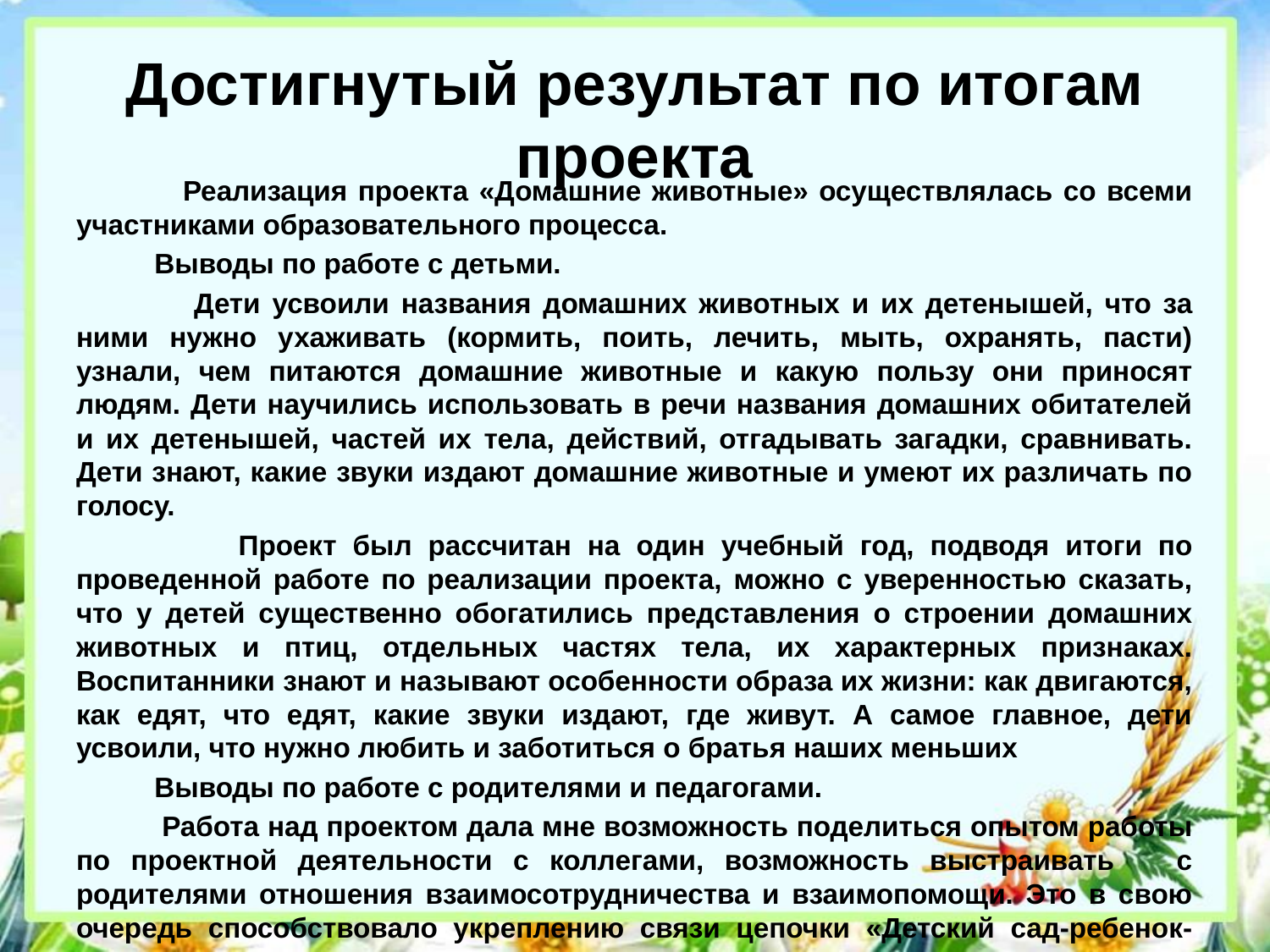

# Достигнутый результат по итогам проекта
          Реализация проекта «Домашние животные» осуществлялась со всеми участниками образовательного процесса.
          Выводы по работе с детьми.
          Дети усвоили названия домашних животных и их детенышей, что за ними нужно ухаживать (кормить, поить, лечить, мыть, охранять, пасти) узнали, чем питаются домашние животные и какую пользу они приносят людям. Дети научились использовать в речи названия домашних обитателей и их детенышей, частей их тела, действий, отгадывать загадки, сравнивать. Дети знают, какие звуки издают домашние животные и умеют их различать по голосу.
          Проект был рассчитан на один учебный год, подводя итоги по проведенной работе по реализации проекта, можно с уверенностью сказать, что у детей существенно обогатились представления о строении домашних животных и птиц, отдельных частях тела, их характерных признаках. Воспитанники знают и называют особенности образа их жизни: как двигаются, как едят, что едят, какие звуки издают, где живут. А самое главное, дети усвоили, что нужно любить и заботиться о братья наших меньших
          Выводы по работе с родителями и педагогами.
          Работа над проектом дала мне возможность поделиться опытом работы по проектной деятельности с коллегами, возможность выстраивать   с родителями отношения взаимосотрудничества и взаимопомощи. Это в свою очередь способствовало укреплению связи цепочки «Детский сад-ребенок-семья».